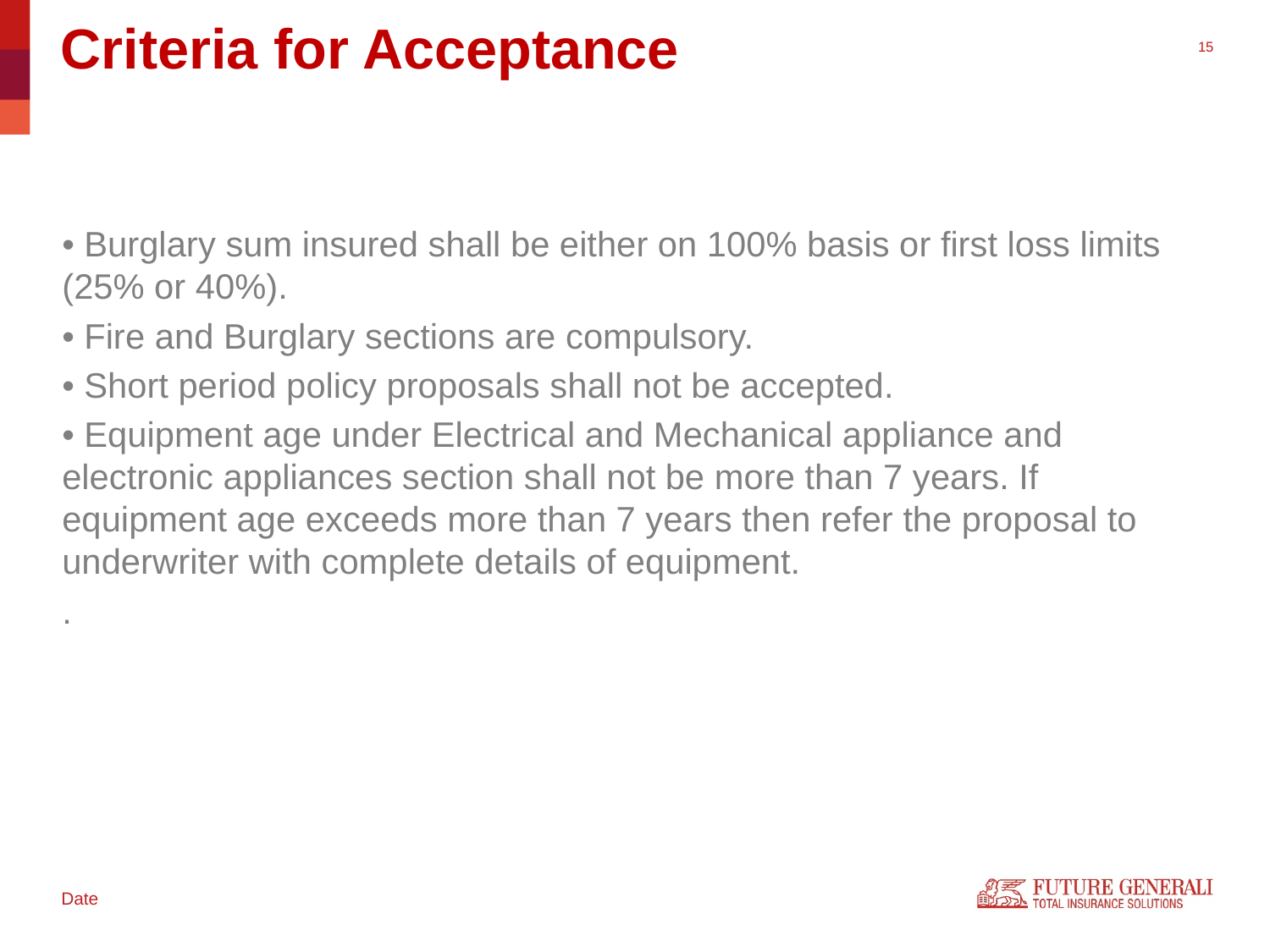

Criteria for Acceptance

• Burglary sum insured shall be either on 100% basis or first loss limits (25% or 40%).
• Fire and Burglary sections are compulsory.
• Short period policy proposals shall not be accepted.
• Equipment age under Electrical and Mechanical appliance and electronic appliances section shall not be more than 7 years. If equipment age exceeds more than 7 years then refer the proposal to underwriter with complete details of equipment.
.